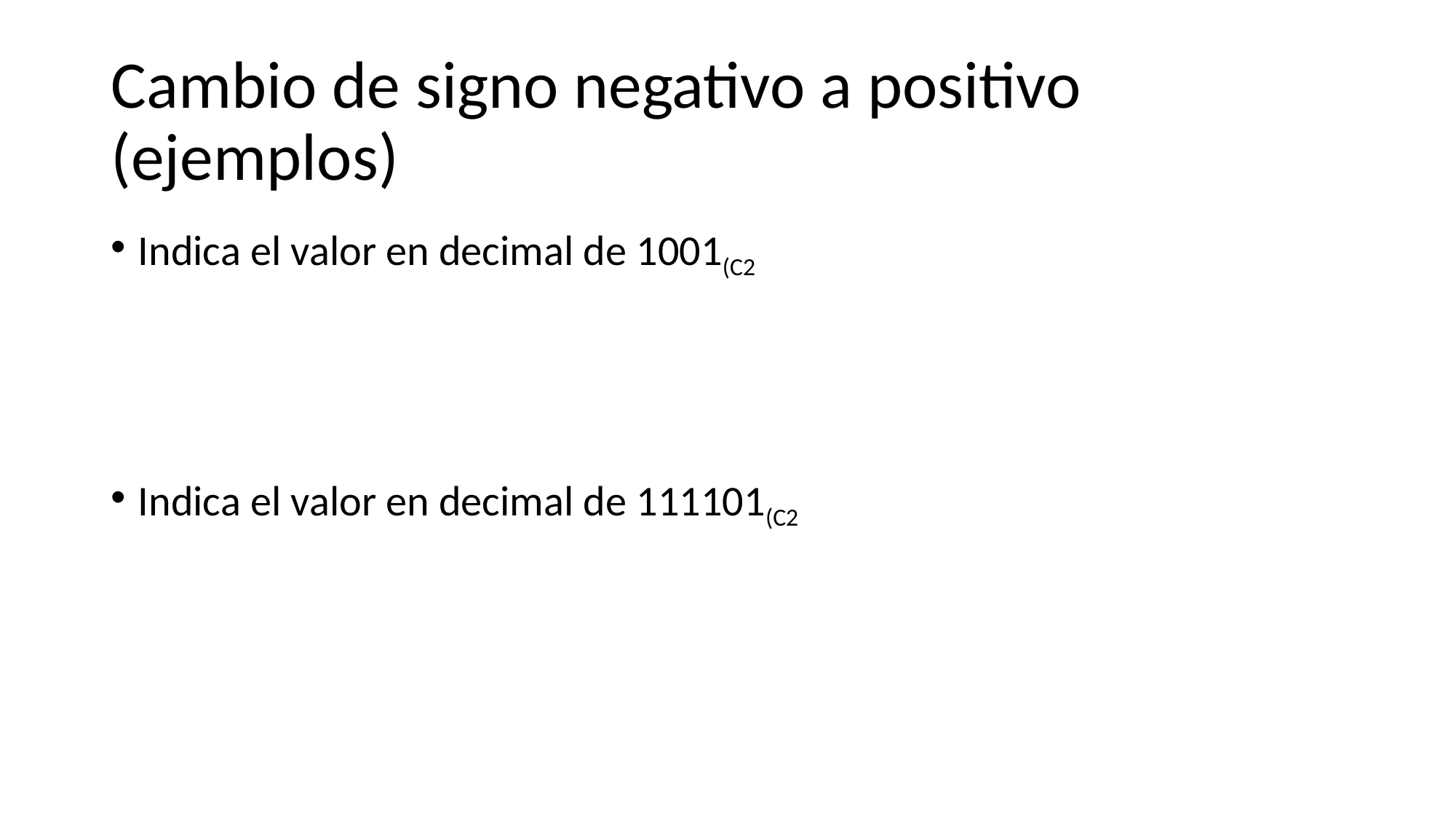

# Cambio de signo negativo a positivo (ejemplos)
Indica el valor en decimal de 1001(C2

Indica el valor en decimal de 111101(C2